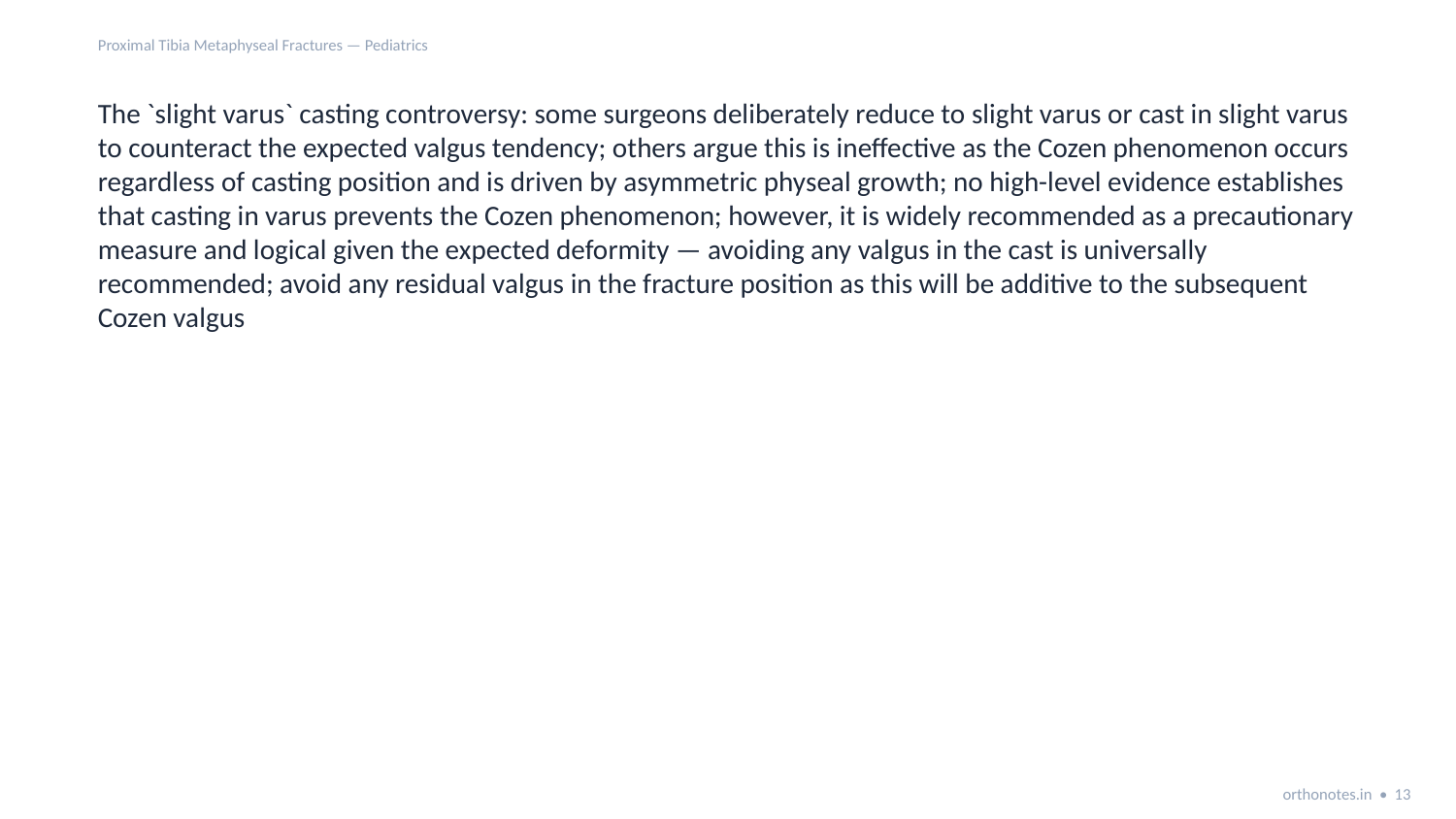

Proximal Tibia Metaphyseal Fractures — Pediatrics
The `slight varus` casting controversy: some surgeons deliberately reduce to slight varus or cast in slight varus to counteract the expected valgus tendency; others argue this is ineffective as the Cozen phenomenon occurs regardless of casting position and is driven by asymmetric physeal growth; no high-level evidence establishes that casting in varus prevents the Cozen phenomenon; however, it is widely recommended as a precautionary measure and logical given the expected deformity — avoiding any valgus in the cast is universally recommended; avoid any residual valgus in the fracture position as this will be additive to the subsequent Cozen valgus
orthonotes.in  •  13